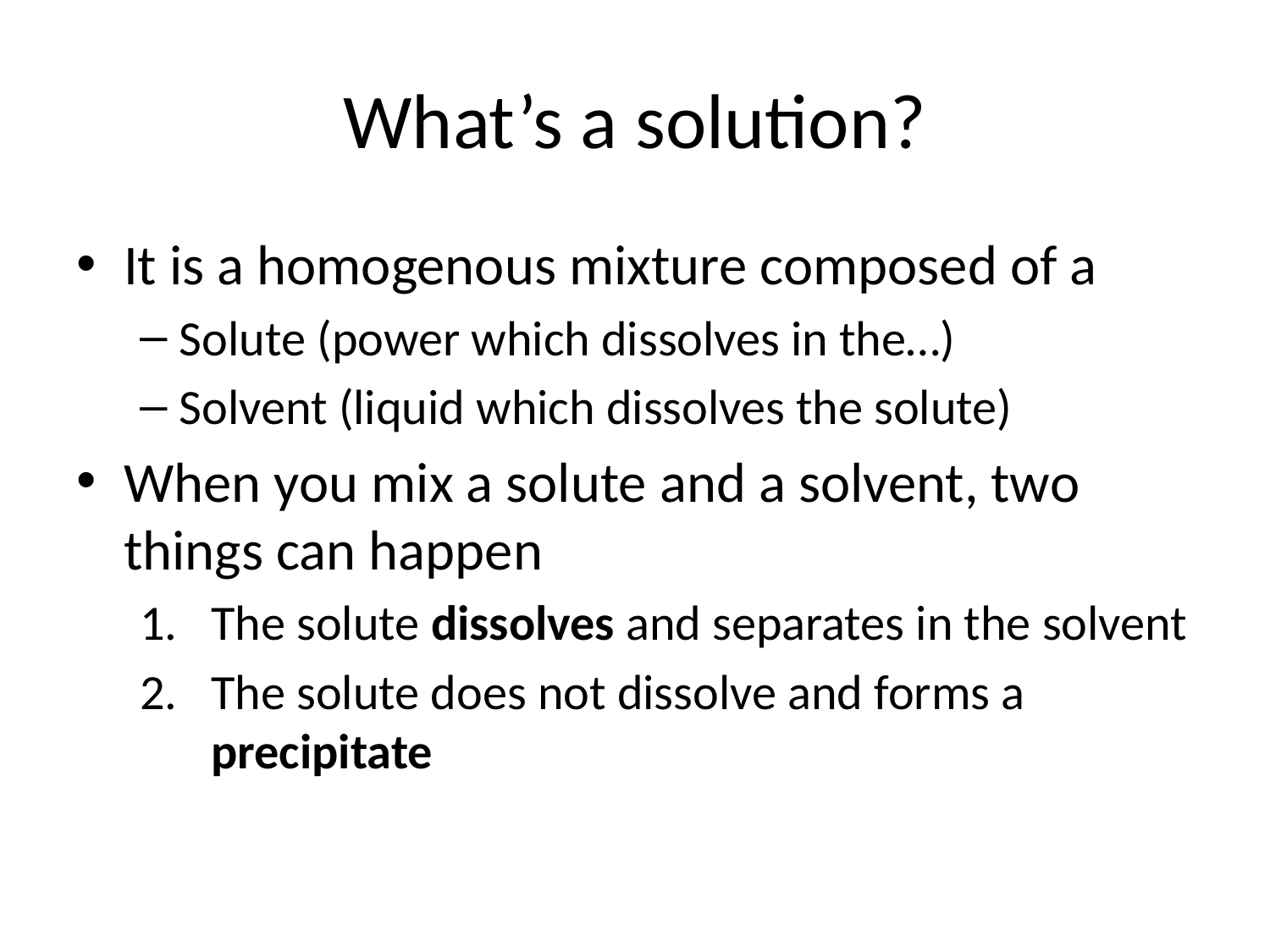

# What’s a solution?
It is a homogenous mixture composed of a
Solute (power which dissolves in the…)
Solvent (liquid which dissolves the solute)
When you mix a solute and a solvent, two things can happen
The solute dissolves and separates in the solvent
The solute does not dissolve and forms a precipitate